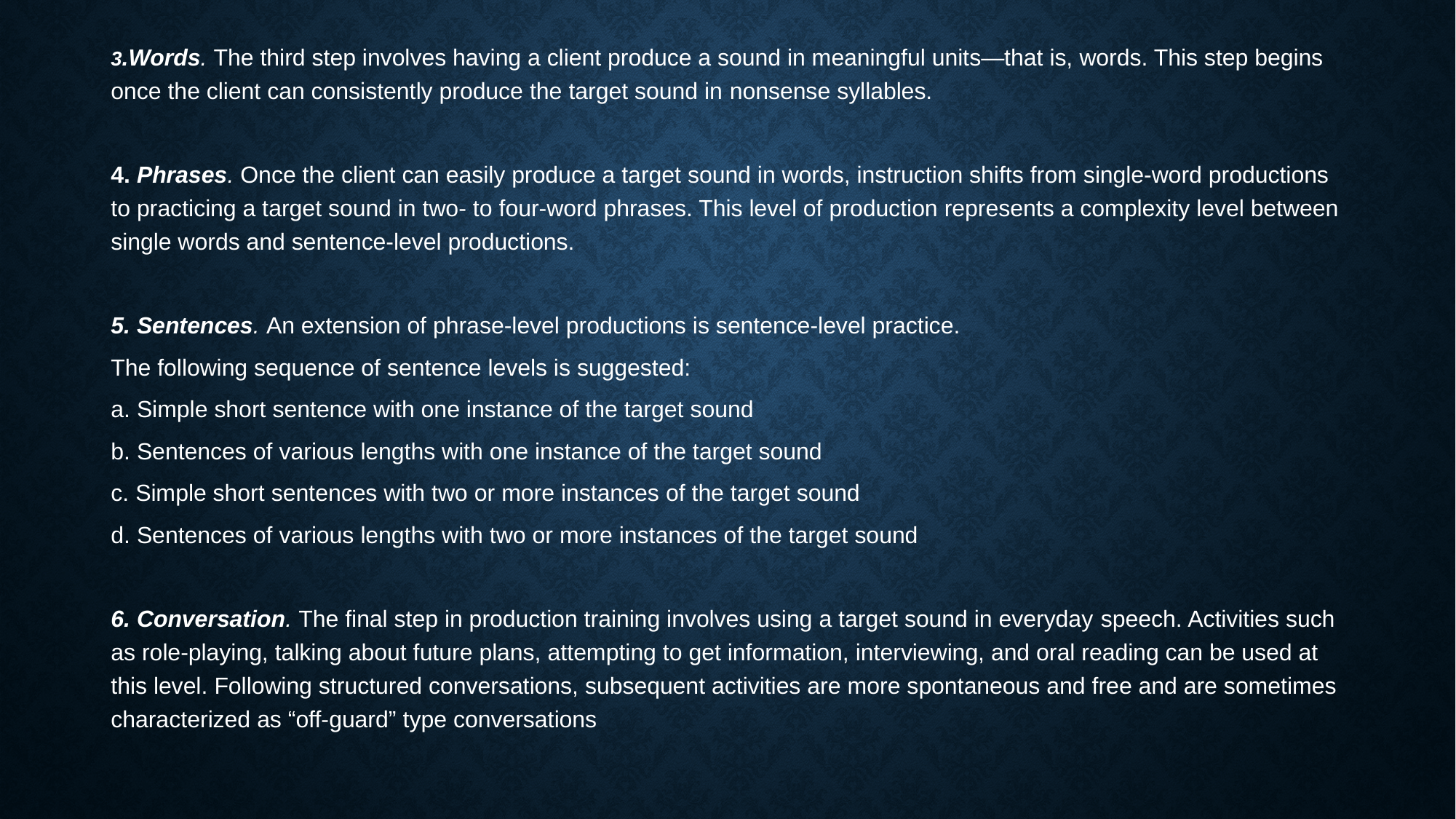

3.Words. The third step involves having a client produce a sound in meaningful units—that is, words. This step begins once the client can consistently produce the target sound in nonsense syllables.

4. Phrases. Once the client can easily produce a target sound in words, instruction shifts from single-word productions to practicing a target sound in two- to four-word phrases. This level of production represents a complexity level between single words and sentence-level productions.

5. Sentences. An extension of phrase-level productions is sentence-level practice.
The following sequence of sentence levels is suggested:
a. Simple short sentence with one instance of the target sound
b. Sentences of various lengths with one instance of the target sound
c. Simple short sentences with two or more instances of the target sound
d. Sentences of various lengths with two or more instances of the target sound

6. Conversation. The final step in production training involves using a target sound in everyday speech. Activities such as role-playing, talking about future plans, attempting to get information, interviewing, and oral reading can be used at this level. Following structured conversations, subsequent activities are more spontaneous and free and are sometimes characterized as “off-guard” type conversations